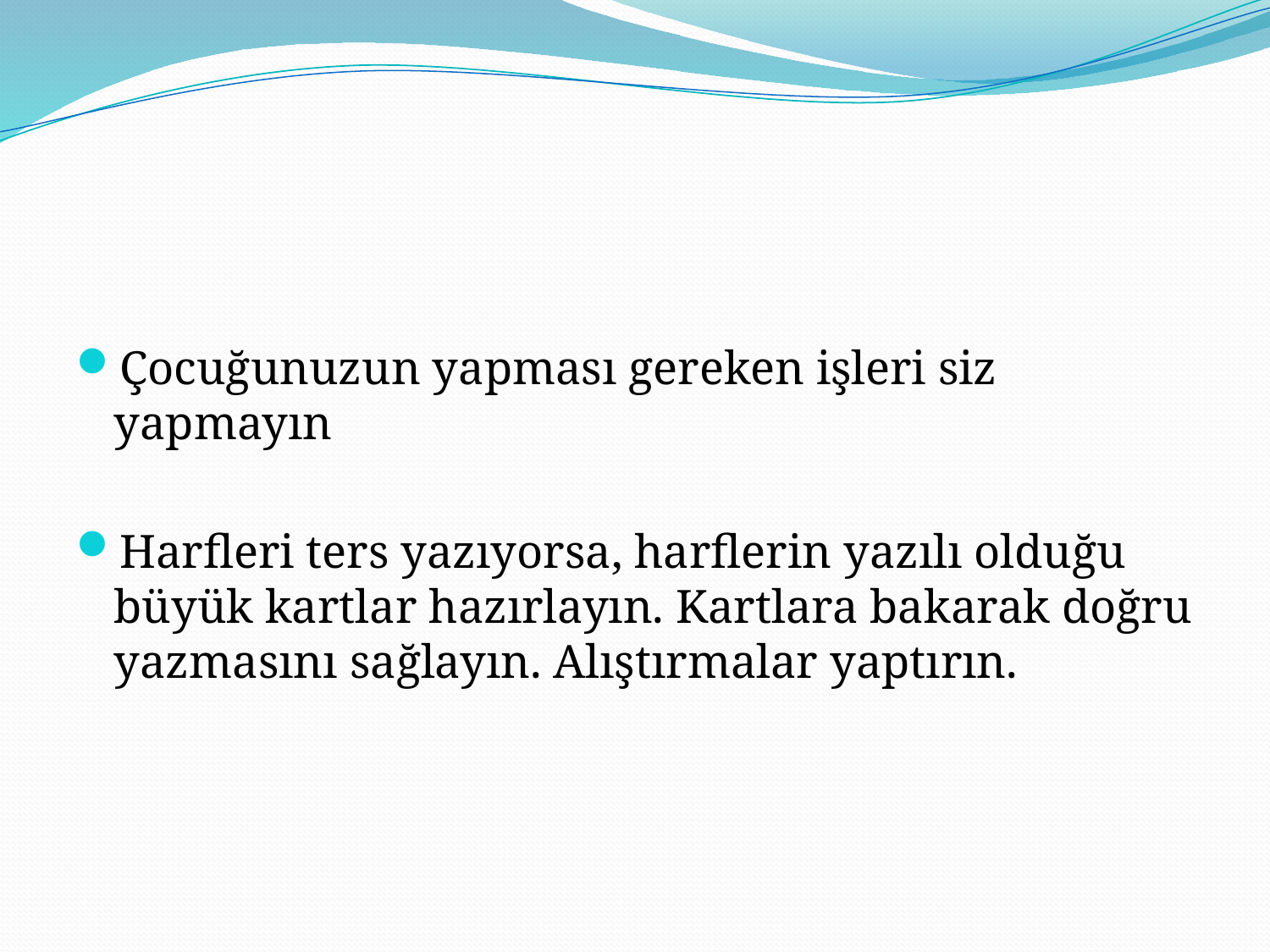

Çocuğunuzun yapması gereken işleri siz yapmayın

Harfleri ters yazıyorsa, harflerin yazılı olduğu büyük kartlar hazırlayın. Kartlara bakarak doğru yazmasını sağlayın. Alıştırmalar yaptırın.